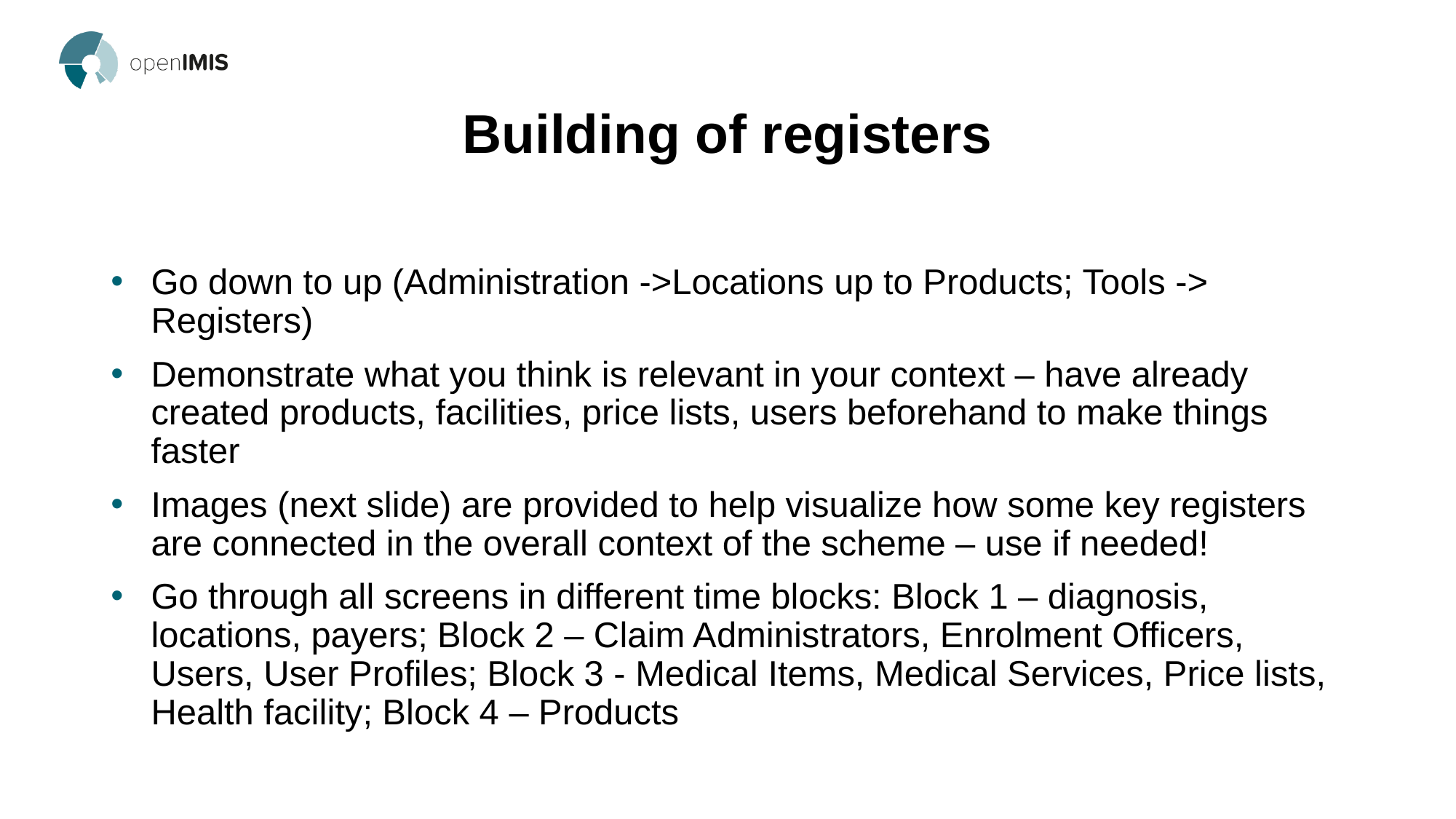

# Building of registers
Go down to up (Administration ->Locations up to Products; Tools -> Registers)
Demonstrate what you think is relevant in your context – have already created products, facilities, price lists, users beforehand to make things faster
Images (next slide) are provided to help visualize how some key registers are connected in the overall context of the scheme – use if needed!
Go through all screens in different time blocks: Block 1 – diagnosis, locations, payers; Block 2 – Claim Administrators, Enrolment Officers, Users, User Profiles; Block 3 - Medical Items, Medical Services, Price lists, Health facility; Block 4 – Products